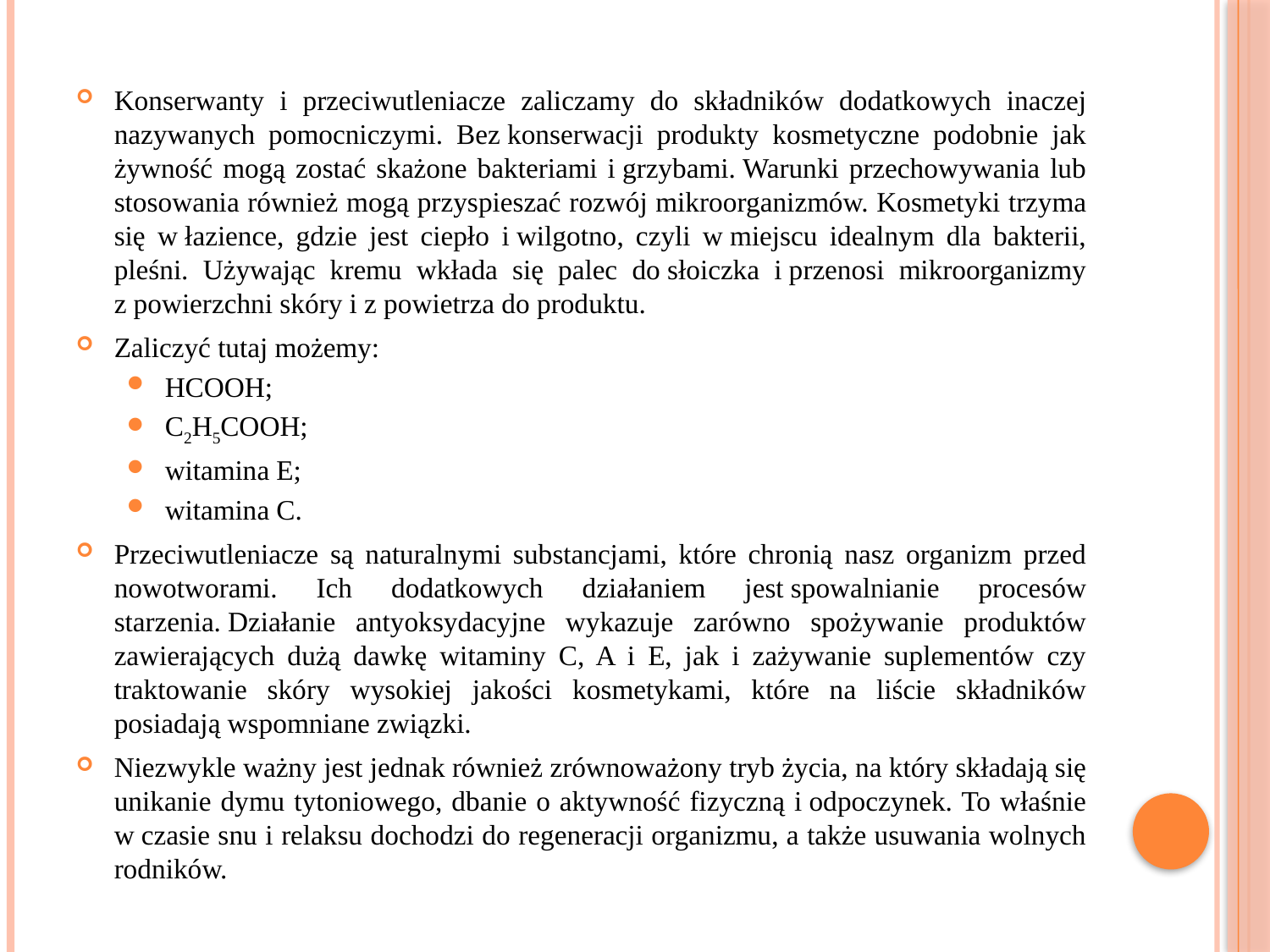

Konserwanty i przeciwutleniacze zaliczamy do składników dodatkowych inaczej nazywanych pomocniczymi. Bez konserwacji produkty kosmetyczne podobnie jak żywność mogą zostać skażone bakteriami i grzybami. Warunki przechowywania lub stosowania również mogą przyspieszać rozwój mikroorganizmów. Kosmetyki trzyma się w łazience, gdzie jest ciepło i wilgotno, czyli w miejscu idealnym dla bakterii, pleśni. Używając kremu wkłada się palec do słoiczka i przenosi mikroorganizmy z powierzchni skóry i z powietrza do produktu.
Zaliczyć tutaj możemy:
HCOOH;
C2H5COOH;
witamina E;
witamina C.
Przeciwutleniacze są naturalnymi substancjami, które chronią nasz organizm przed nowotworami. Ich dodatkowych działaniem jest spowalnianie procesów starzenia. Działanie antyoksydacyjne wykazuje zarówno spożywanie produktów zawierających dużą dawkę witaminy C, A i E, jak i zażywanie suplementów czy traktowanie skóry wysokiej jakości kosmetykami, które na liście składników posiadają wspomniane związki.
Niezwykle ważny jest jednak również zrównoważony tryb życia, na który składają się unikanie dymu tytoniowego, dbanie o aktywność fizyczną i odpoczynek. To właśnie w czasie snu i relaksu dochodzi do regeneracji organizmu, a także usuwania wolnych rodników.